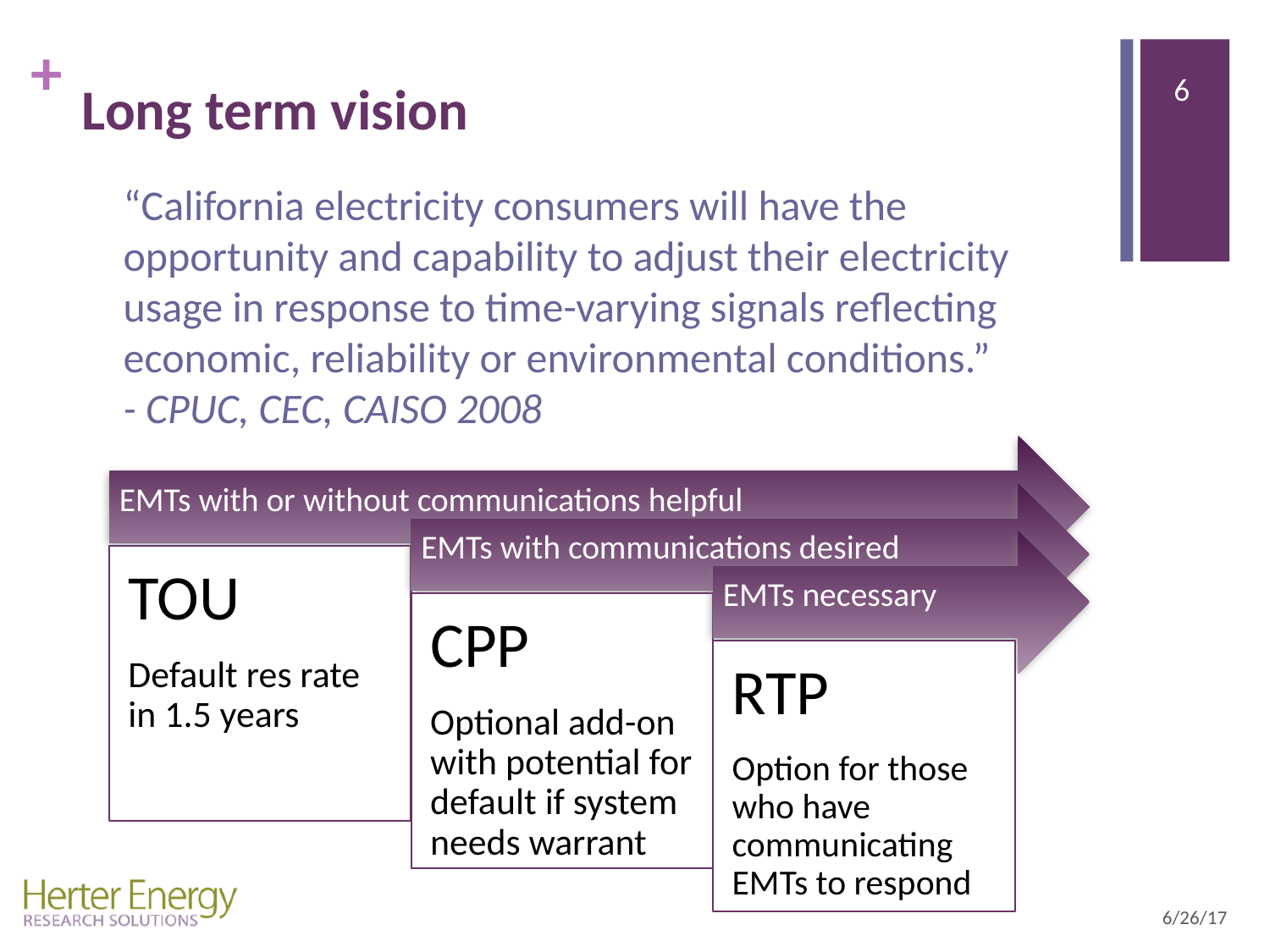

6
# Long term vision
“California electricity consumers will have the opportunity and capability to adjust their electricity usage in response to time-varying signals reflecting economic, reliability or environmental conditions.”
- CPUC, CEC, CAISO 2008
EMTs with or without communications helpful
TOU
Default res rate in 1.5 years
EMTs with communications desired
CPP
Optional add-on with potential for default if system needs warrant
EMTs necessary
RTP
Option for those who have communicating EMTs to respond
6/26/17